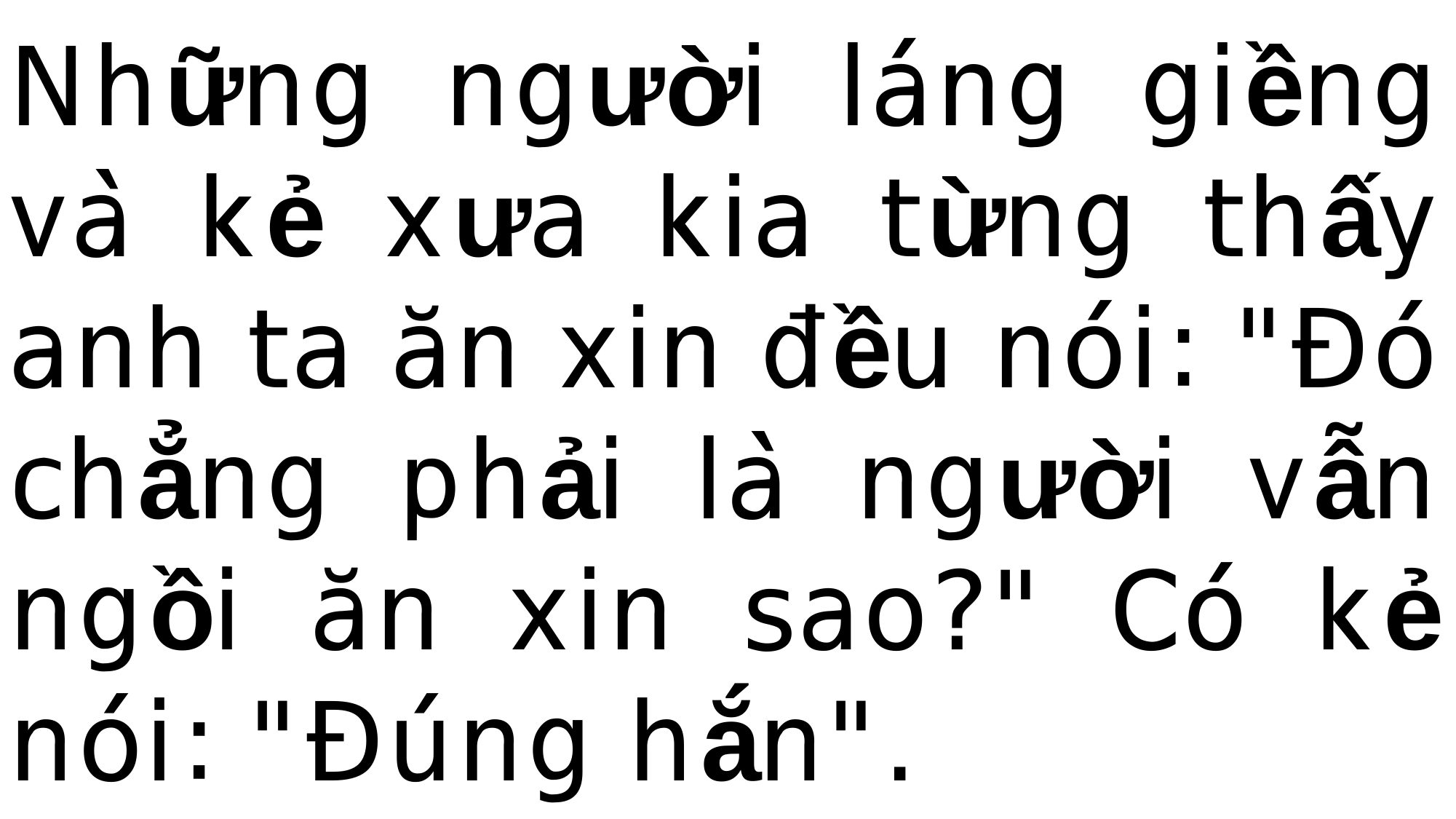

# Những người láng giềng và kẻ xưa kia từng thấy anh ta ăn xin đều nói: "Đó chẳng phải là người vẫn ngồi ăn xin sao?" Có kẻ nói: "Đúng hắn".